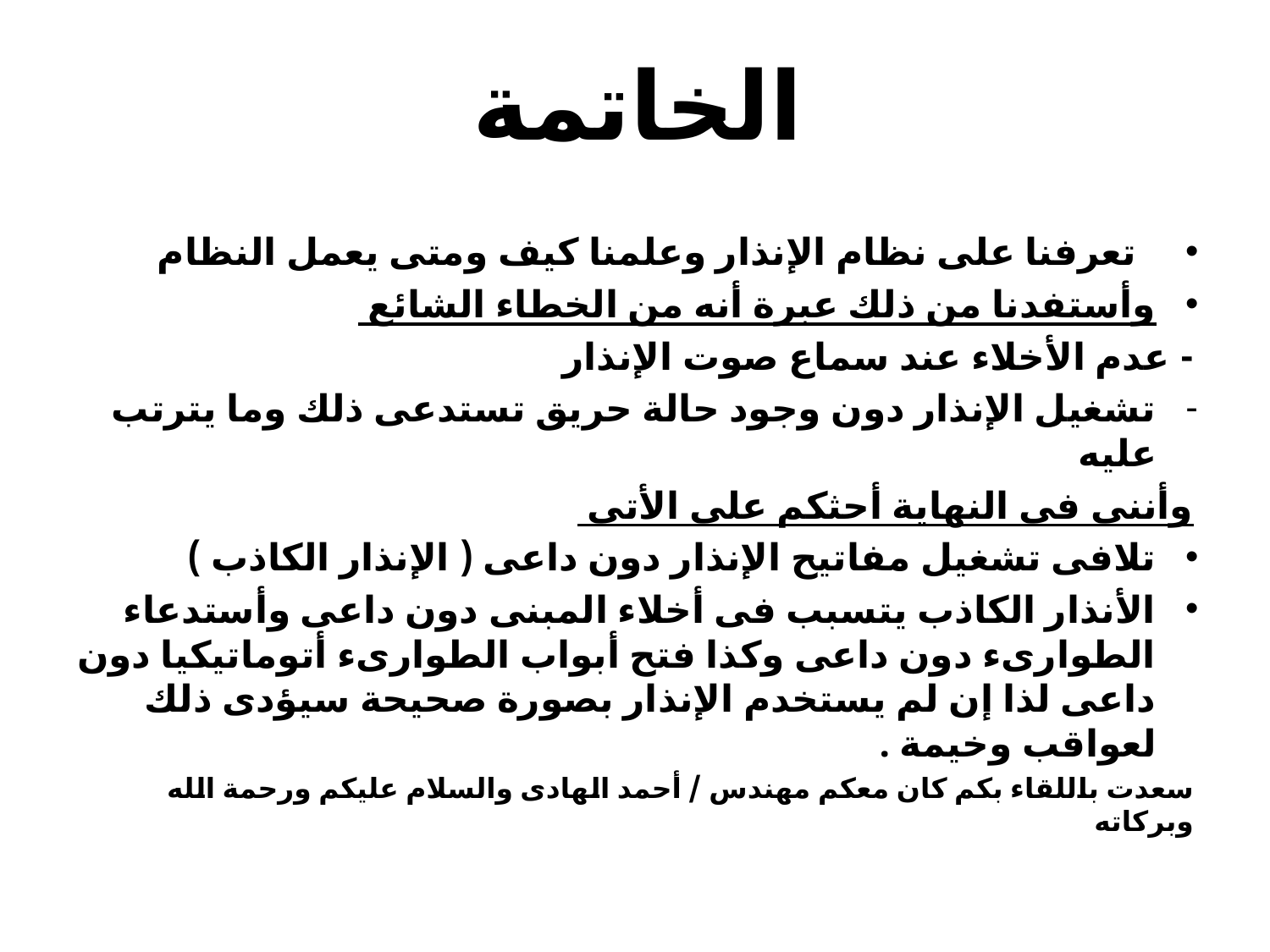

# الخاتمة
  تعرفنا على نظام الإنذار وعلمنا كيف ومتى يعمل النظام
وأستفدنا من ذلك عبرة أنه من الخطاء الشائع
- عدم الأخلاء عند سماع صوت الإنذار
تشغيل الإنذار دون وجود حالة حريق تستدعى ذلك وما يترتب عليه
وأننى فى النهاية أحثكم على الأتى
تلافى تشغيل مفاتيح الإنذار دون داعى ( الإنذار الكاذب )
الأنذار الكاذب يتسبب فى أخلاء المبنى دون داعى وأستدعاء الطوارىء دون داعى وكذا فتح أبواب الطوارىء أتوماتيكيا دون داعى لذا إن لم يستخدم الإنذار بصورة صحيحة سيؤدى ذلك لعواقب وخيمة .
سعدت باللقاء بكم كان معكم مهندس / أحمد الهادى والسلام عليكم ورحمة الله وبركاته